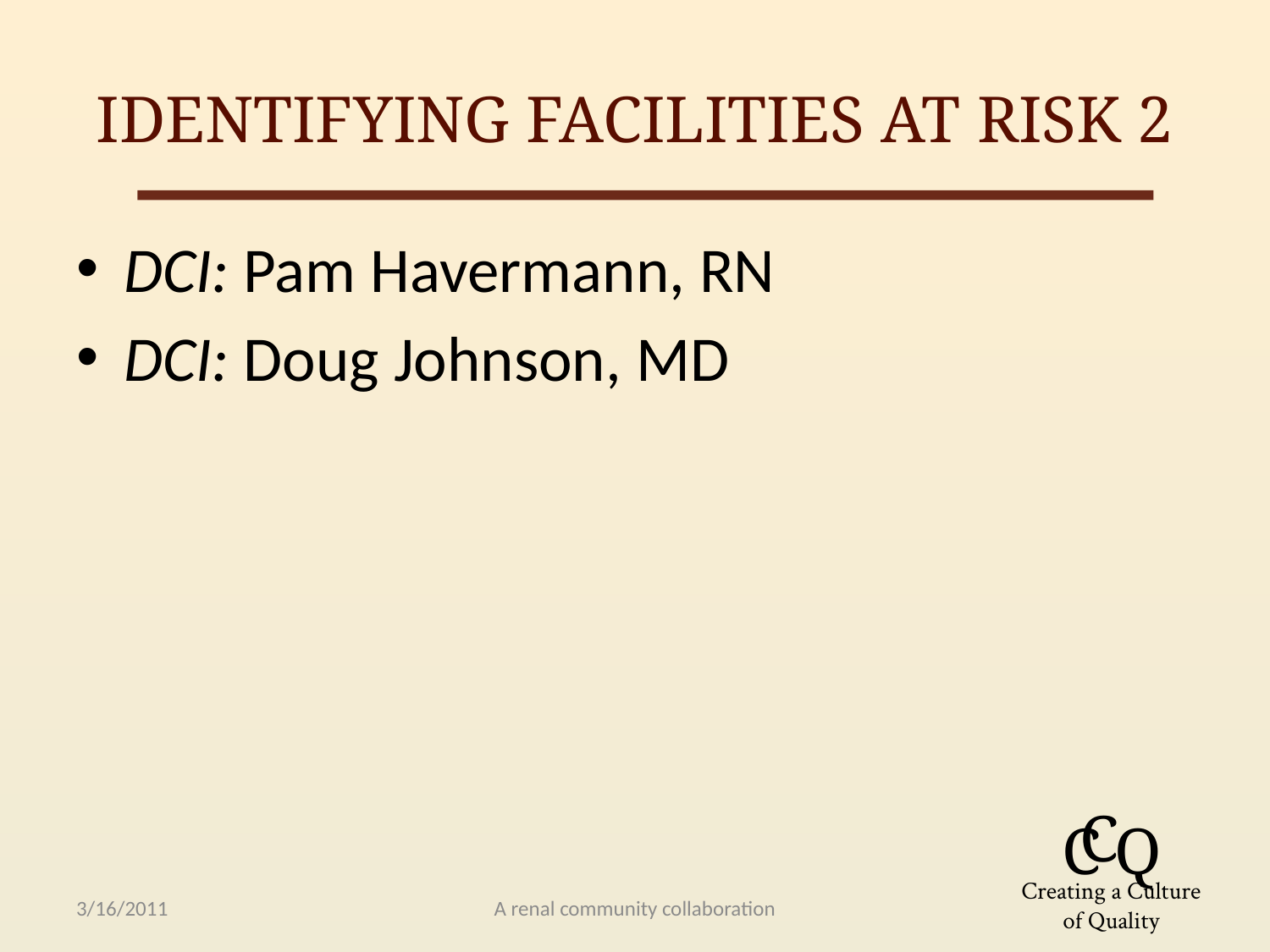

# Identifying Facilities At Risk 2

DCI: Pam Havermann, RN
DCI: Doug Johnson, MD
3/16/2011
A renal community collaboration